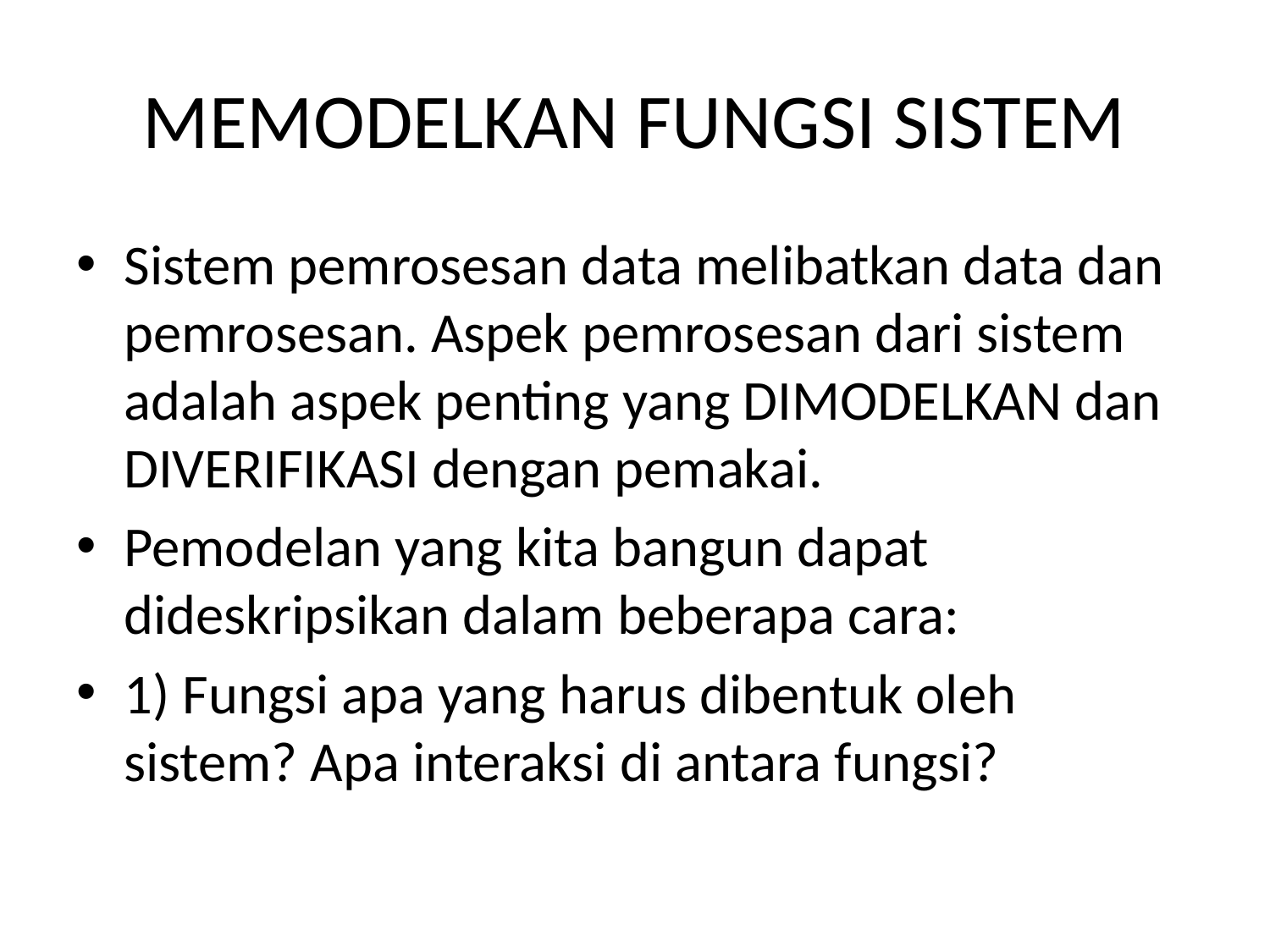

# MEMODELKAN FUNGSI SISTEM
Sistem pemrosesan data melibatkan data dan pemrosesan. Aspek pemrosesan dari sistem adalah aspek penting yang DIMODELKAN dan DIVERIFIKASI dengan pemakai.
Pemodelan yang kita bangun dapat dideskripsikan dalam beberapa cara:
1) Fungsi apa yang harus dibentuk oleh sistem? Apa interaksi di antara fungsi?